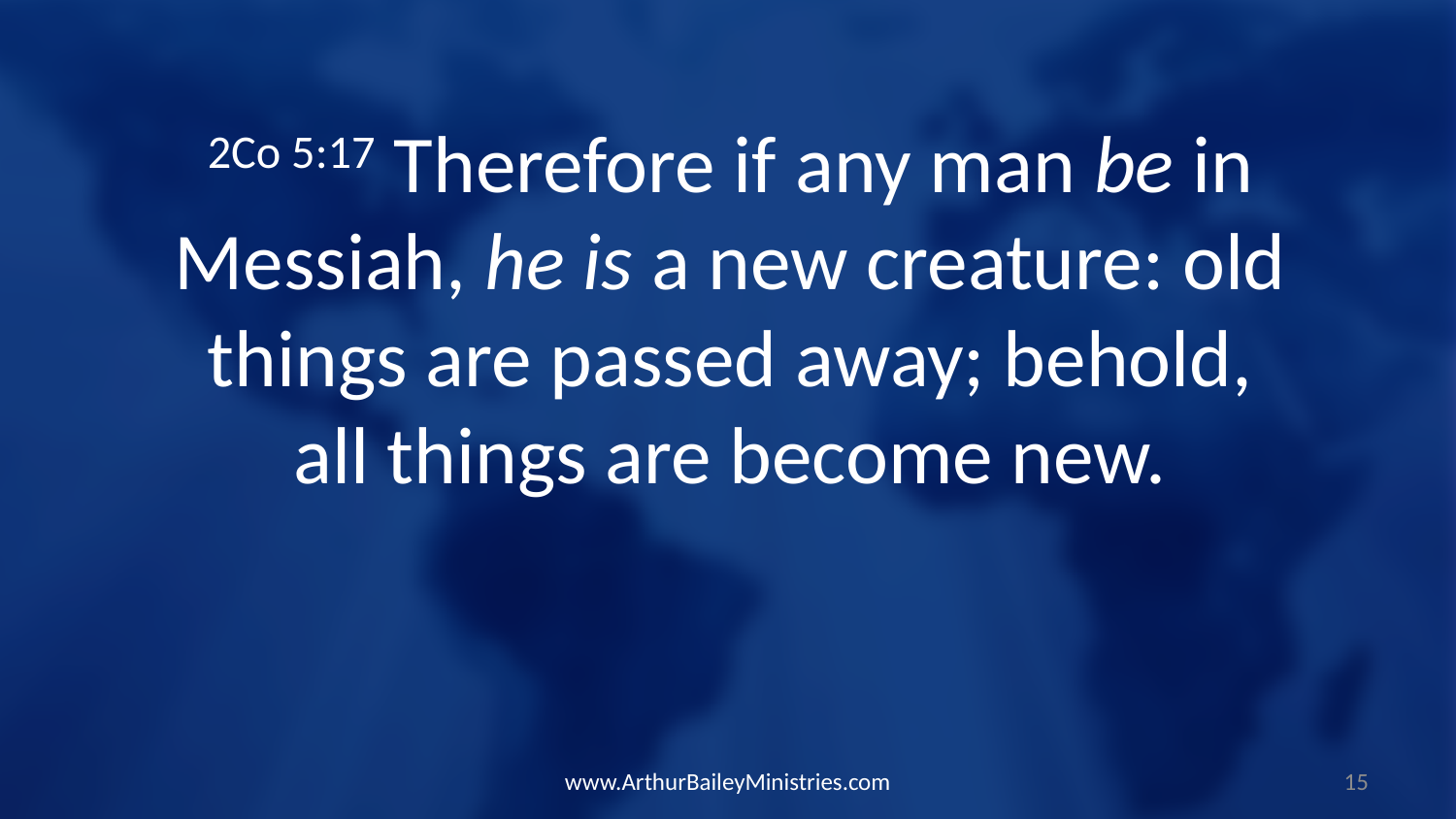

2Co 5:17 Therefore if any man be in Messiah, he is a new creature: old things are passed away; behold, all things are become new.

www.ArthurBaileyMinistries.com
15